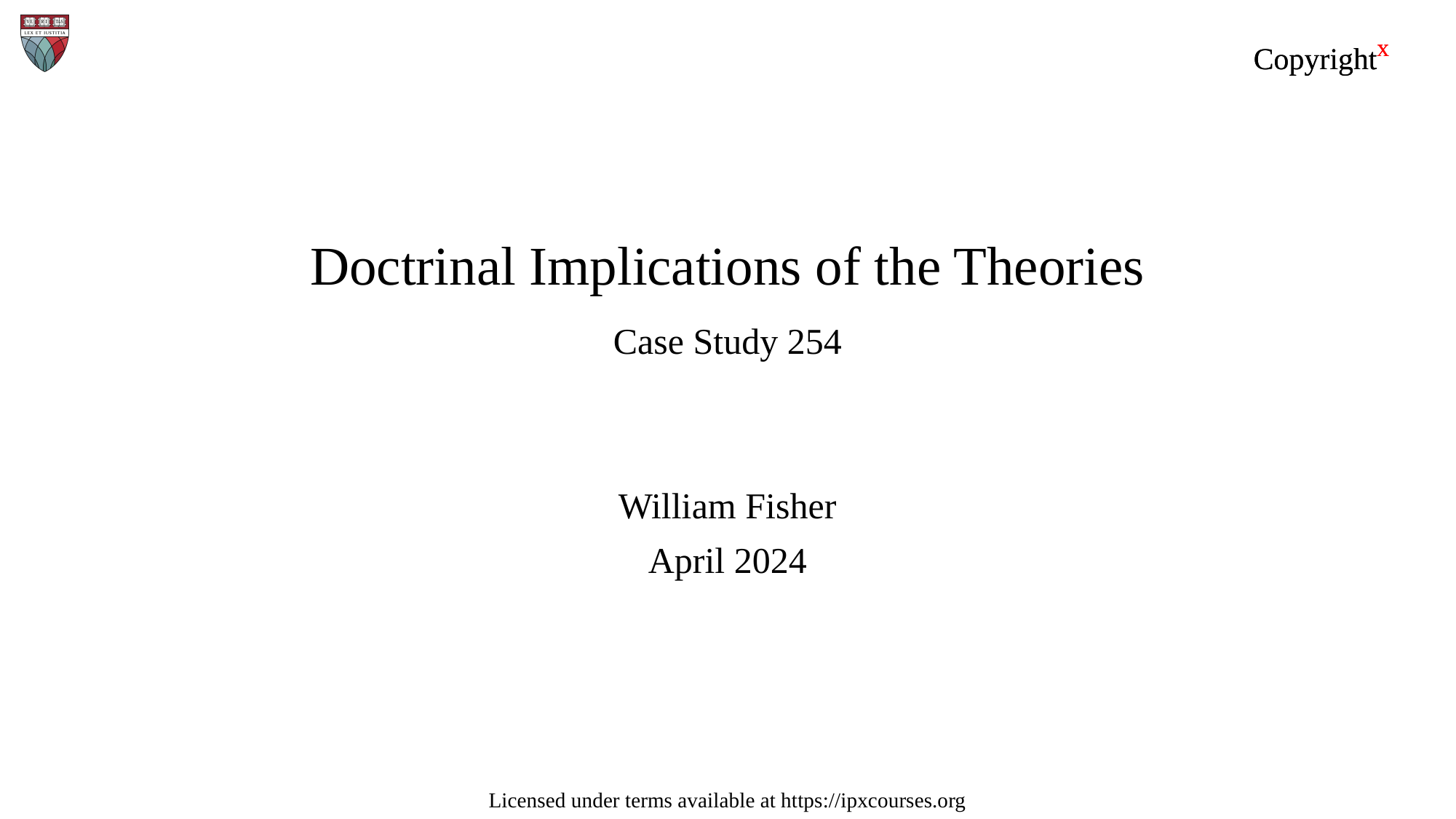

Copyrightx
# Doctrinal Implications of the Theories Case Study 254
William Fisher
April 2024
Licensed under terms available at https://ipxcourses.org